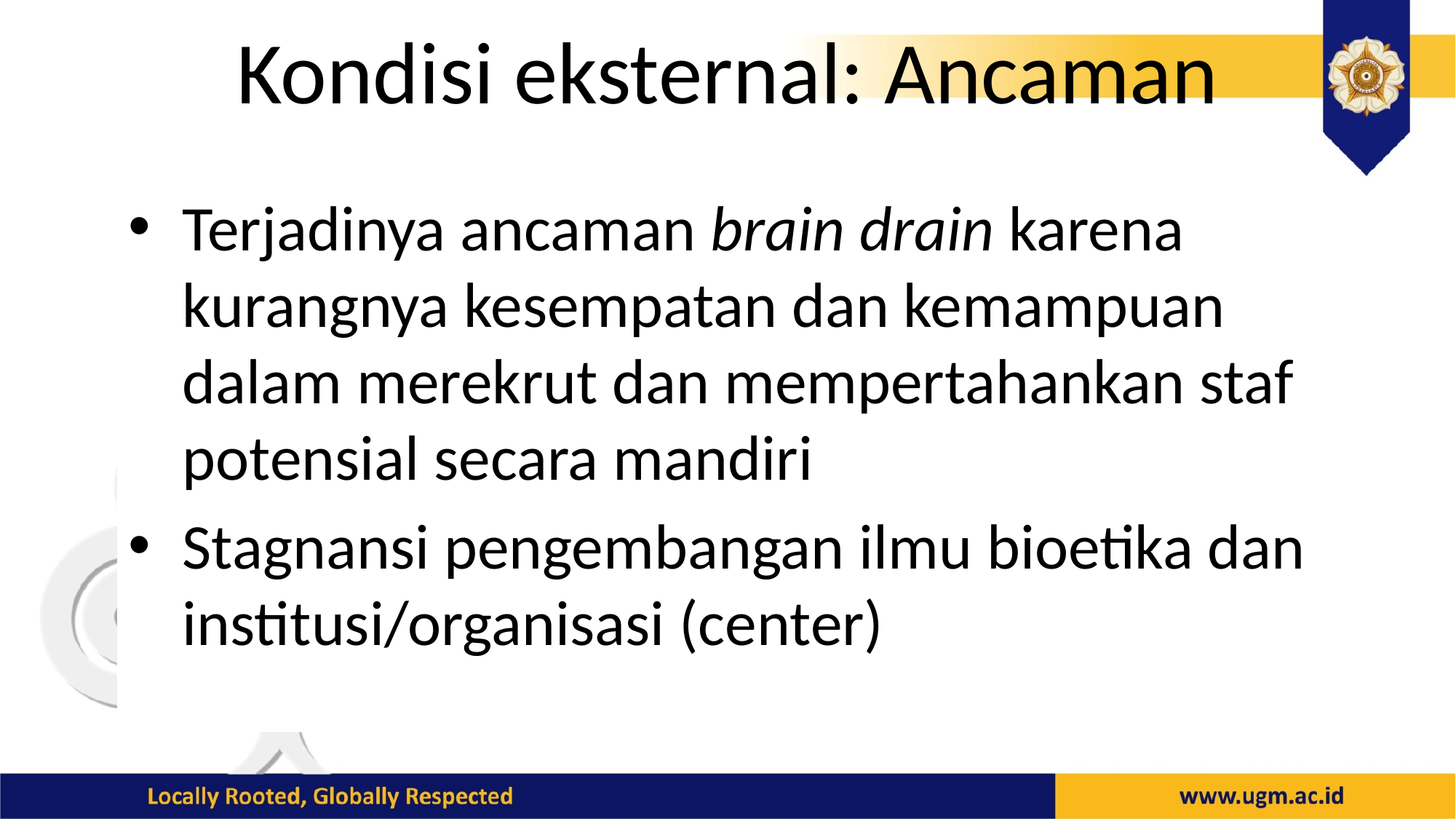

# Kondisi eksternal: Ancaman
Terjadinya ancaman brain drain karena kurangnya kesempatan dan kemampuan dalam merekrut dan mempertahankan staf potensial secara mandiri
Stagnansi pengembangan ilmu bioetika dan institusi/organisasi (center)